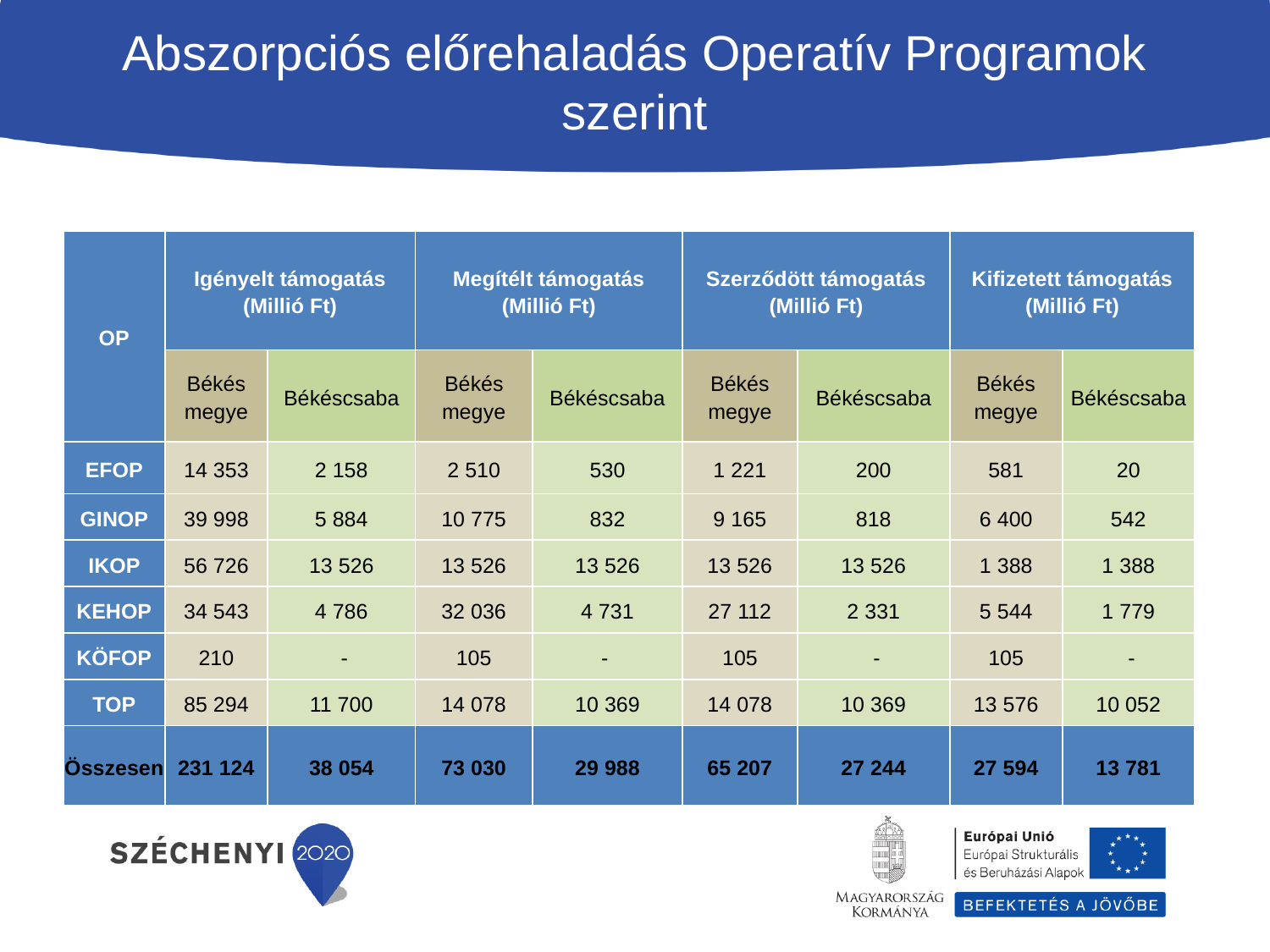

# Abszorpciós előrehaladás Operatív Programok szerint
| OP | Igényelt támogatás (Millió Ft) |  | Megítélt támogatás (Millió Ft) |  | Szerződött támogatás (Millió Ft) |  | Kifizetett támogatás (Millió Ft) |  |
| --- | --- | --- | --- | --- | --- | --- | --- | --- |
|  | Békés megye | Békéscsaba | Békés megye | Békéscsaba | Békés megye | Békéscsaba | Békés megye | Békéscsaba |
| EFOP | 14 353 | 2 158 | 2 510 | 530 | 1 221 | 200 | 581 | 20 |
| GINOP | 39 998 | 5 884 | 10 775 | 832 | 9 165 | 818 | 6 400 | 542 |
| IKOP | 56 726 | 13 526 | 13 526 | 13 526 | 13 526 | 13 526 | 1 388 | 1 388 |
| KEHOP | 34 543 | 4 786 | 32 036 | 4 731 | 27 112 | 2 331 | 5 544 | 1 779 |
| KÖFOP | 210 | - | 105 | - | 105 | - | 105 | - |
| TOP | 85 294 | 11 700 | 14 078 | 10 369 | 14 078 | 10 369 | 13 576 | 10 052 |
| Összesen | 231 124 | 38 054 | 73 030 | 29 988 | 65 207 | 27 244 | 27 594 | 13 781 |